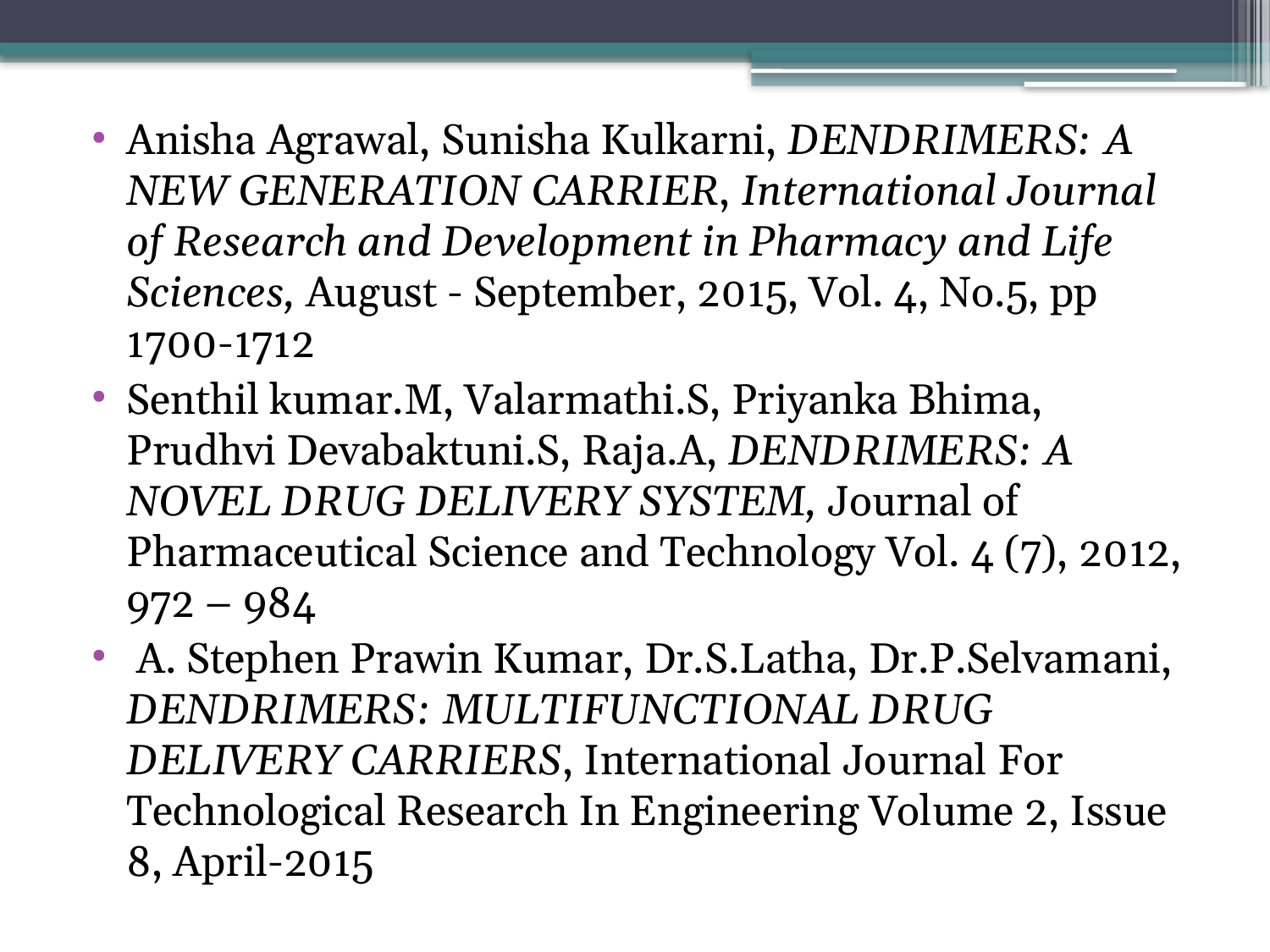

Anisha Agrawal, Sunisha Kulkarni, DENDRIMERS: A NEW GENERATION CARRIER, International Journal of Research and Development in Pharmacy and Life Sciences, August - September, 2015, Vol. 4, No.5, pp 1700-1712
Senthil kumar.M, Valarmathi.S, Priyanka Bhima, Prudhvi Devabaktuni.S, Raja.A, DENDRIMERS: A NOVEL DRUG DELIVERY SYSTEM, Journal of Pharmaceutical Science and Technology Vol. 4 (7), 2012, 972 – 984
 A. Stephen Prawin Kumar, Dr.S.Latha, Dr.P.Selvamani, DENDRIMERS: MULTIFUNCTIONAL DRUG DELIVERY CARRIERS, International Journal For Technological Research In Engineering Volume 2, Issue 8, April-2015